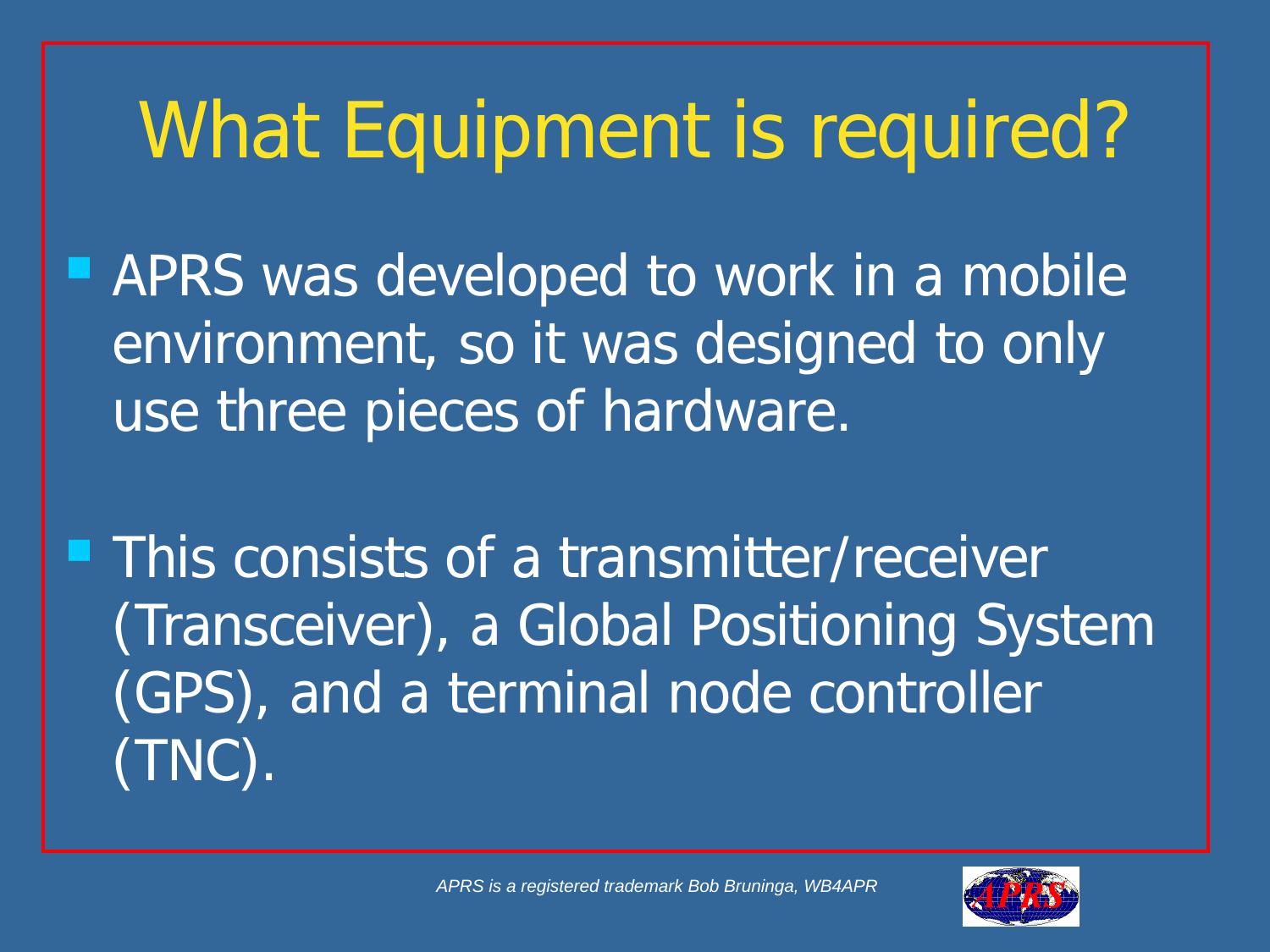

# What Equipment is required?
APRS was developed to work in a mobile environment, so it was designed to only use three pieces of hardware.
This consists of a transmitter/receiver (Transceiver), a Global Positioning System (GPS), and a terminal node controller (TNC).